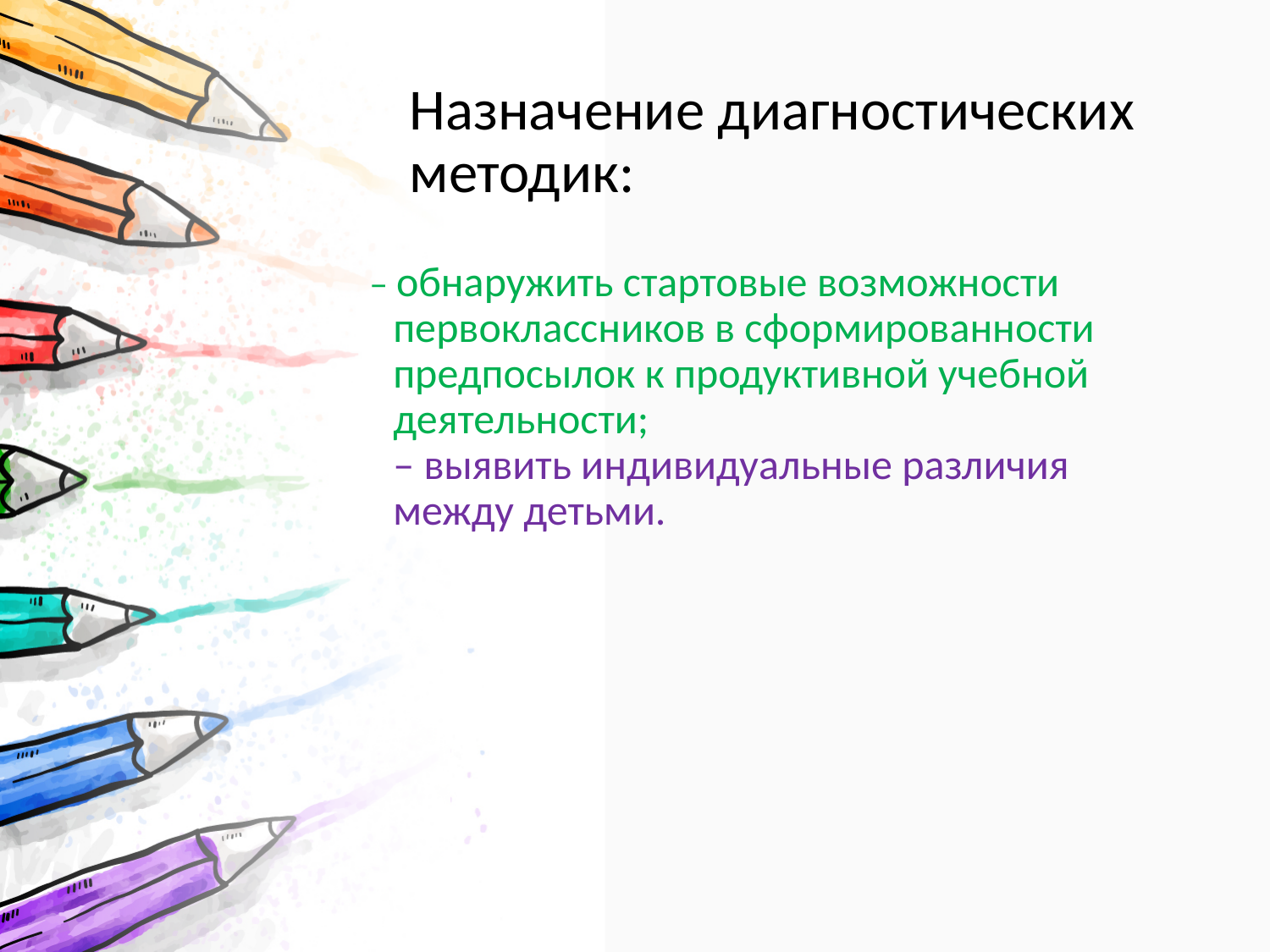

# Назначение диагностических методик:
– обнаружить стартовые возможности первоклассников в сформированности предпосылок к продуктивной учебной деятельности;
– выявить индивидуальные различия между детьми.